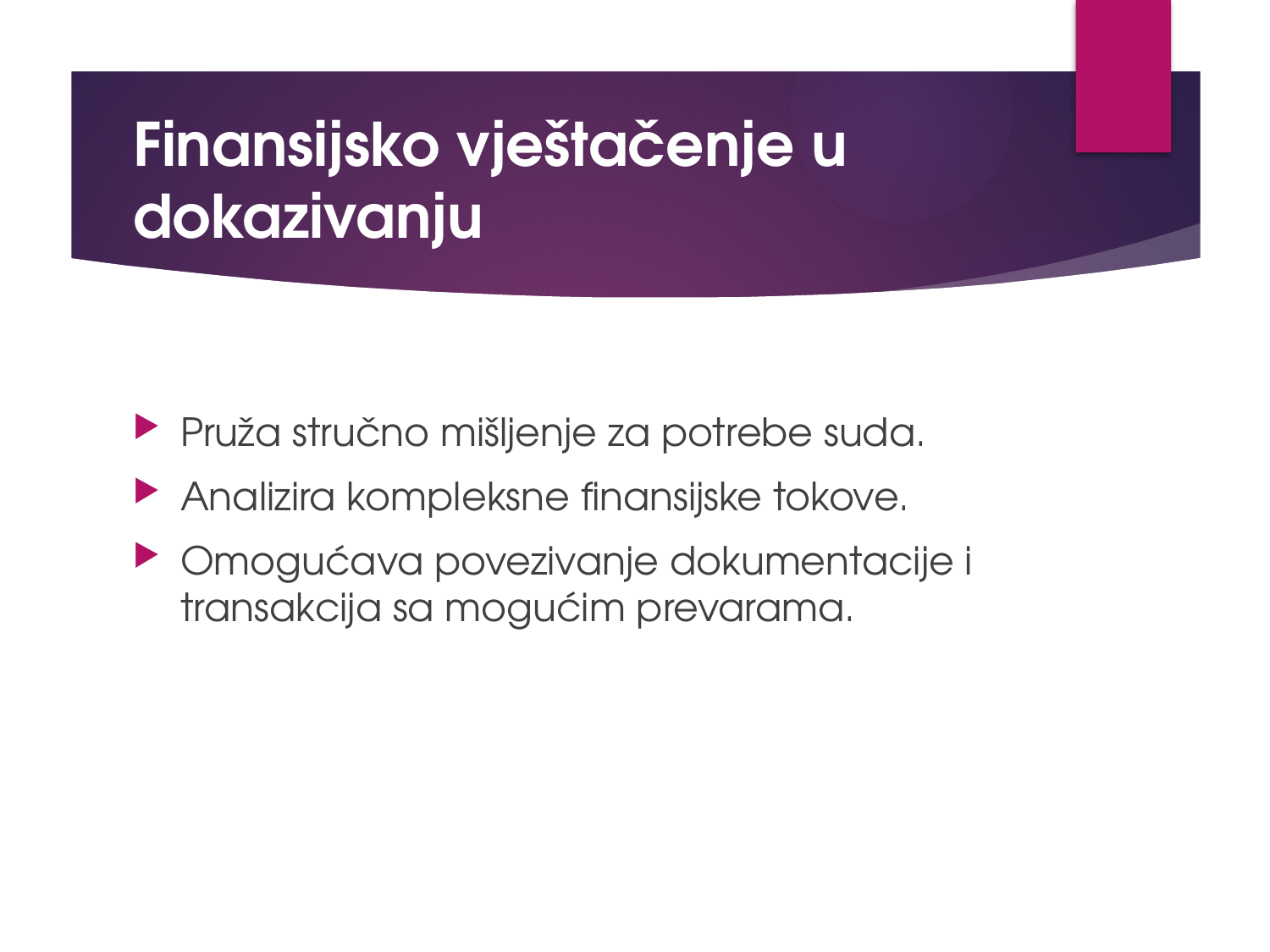

# Finansijsko vještačenje u dokazivanju

Pruža stručno mišljenje za potrebe suda.
Analizira kompleksne finansijske tokove.
Omogućava povezivanje dokumentacije i transakcija sa mogućim prevarama.